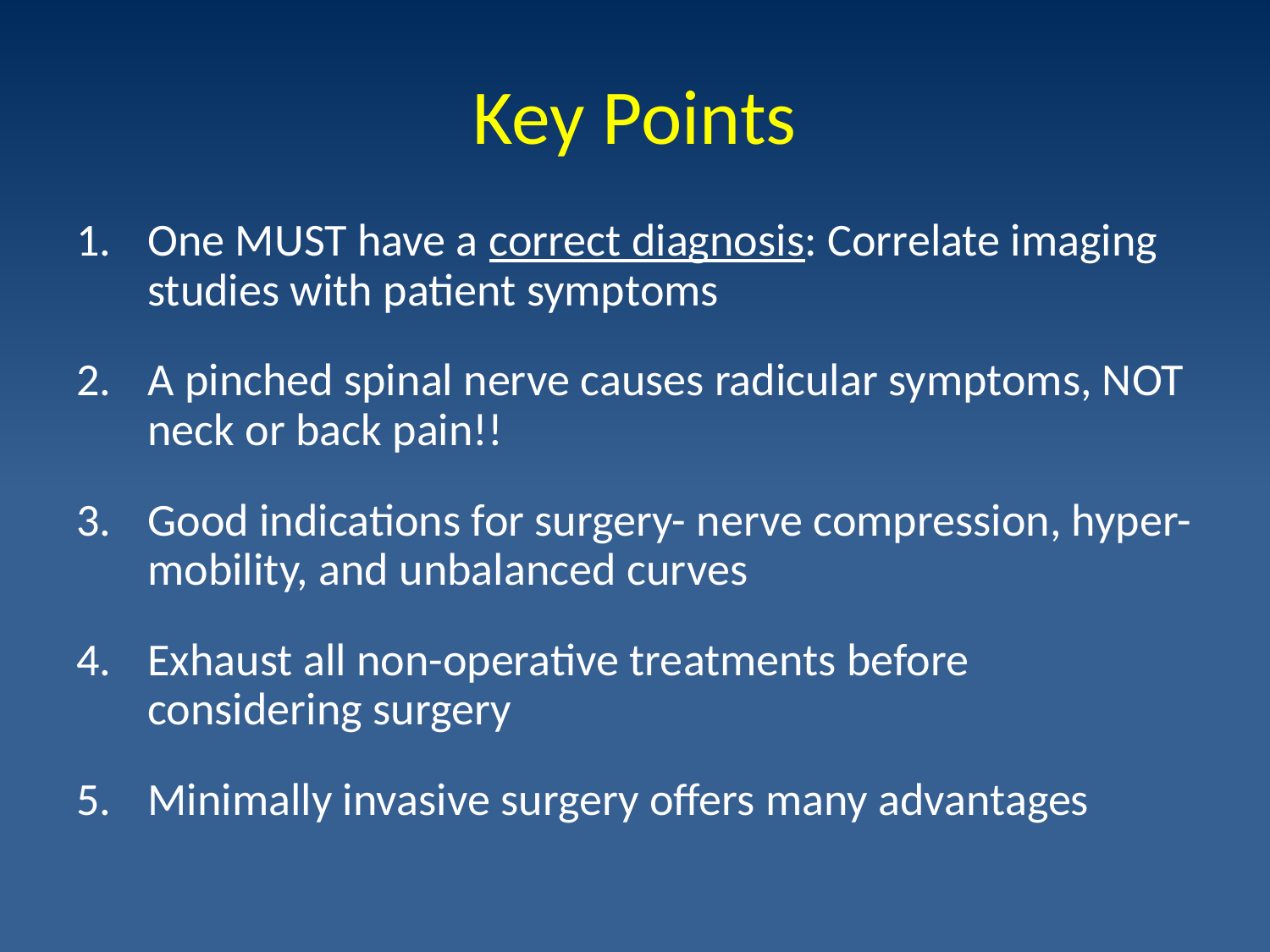

# Key Points
One MUST have a correct diagnosis: Correlate imaging studies with patient symptoms
A pinched spinal nerve causes radicular symptoms, NOT neck or back pain!!
Good indications for surgery- nerve compression, hyper-mobility, and unbalanced curves
Exhaust all non-operative treatments before considering surgery
Minimally invasive surgery offers many advantages